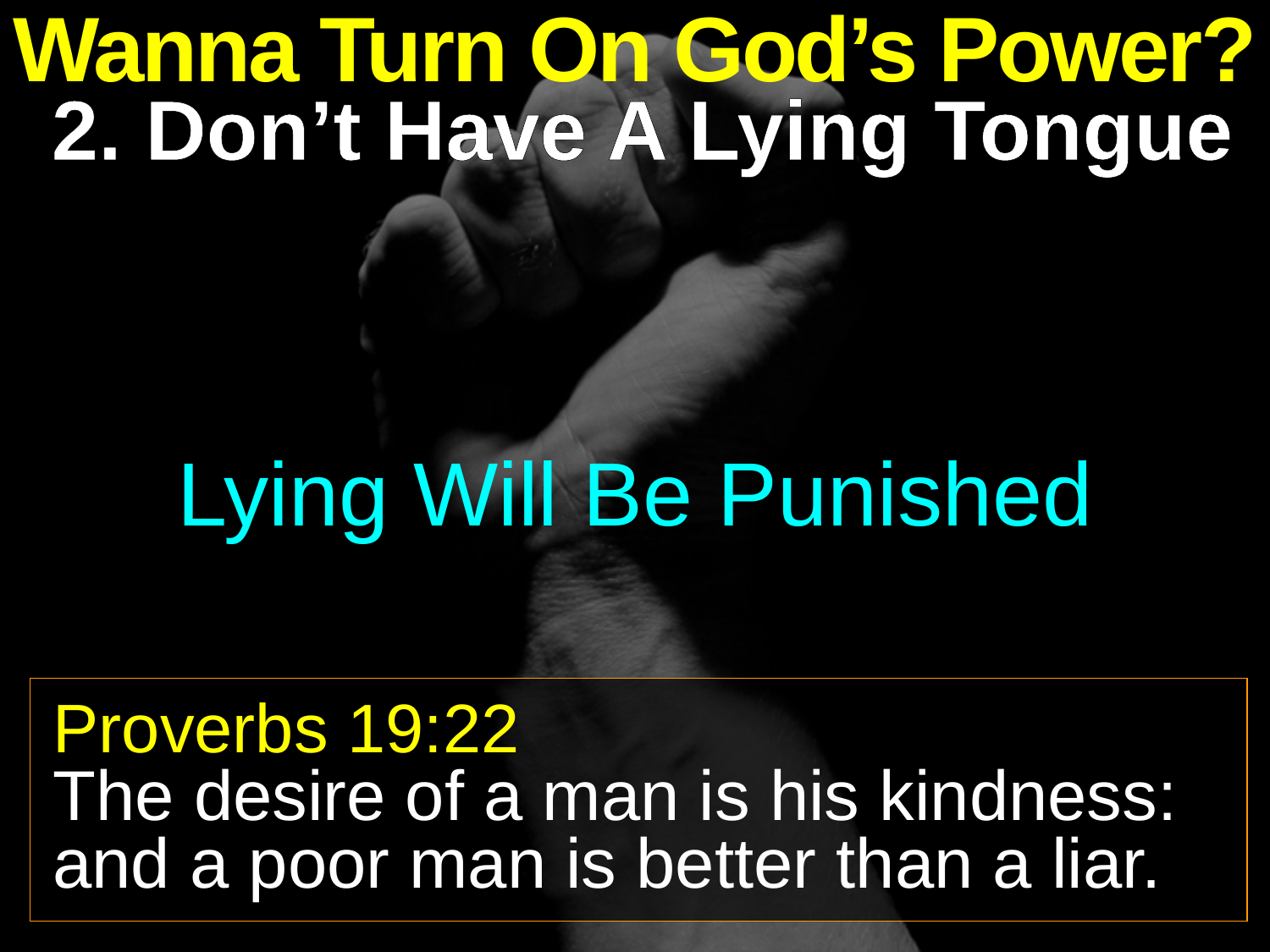

Wanna Turn On God’s Power?
2. Don’t Have A Lying Tongue
Lying Will Be Punished

Proverbs 19:22
The desire of a man is his kindness: and a poor man is better than a liar.